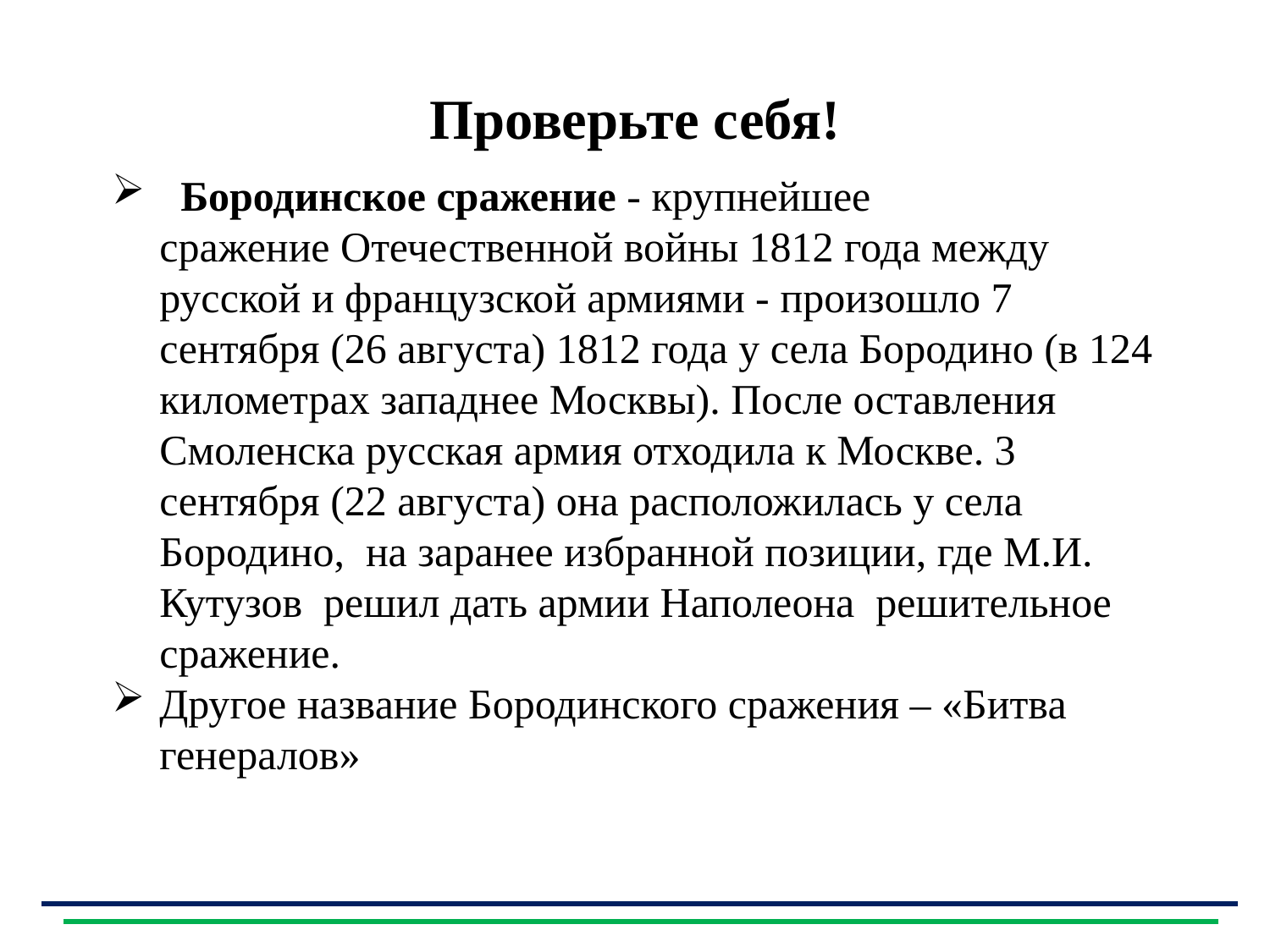

Проверьте себя!
  Бородинское сражение - крупнейшее сражение Отечественной войны 1812 года между русской и французской армиями - произошло 7 сентября (26 августа) 1812 года у села Бородино (в 124 километрах западнее Москвы). После оставления Смоленска русская армия отходила к Москве. 3 сентября (22 августа) она расположилась у села Бородино,  на заранее избранной позиции, где М.И. Кутузов  решил дать армии Наполеона  решительное сражение.
Другое название Бородинского сражения – «Битва генералов»